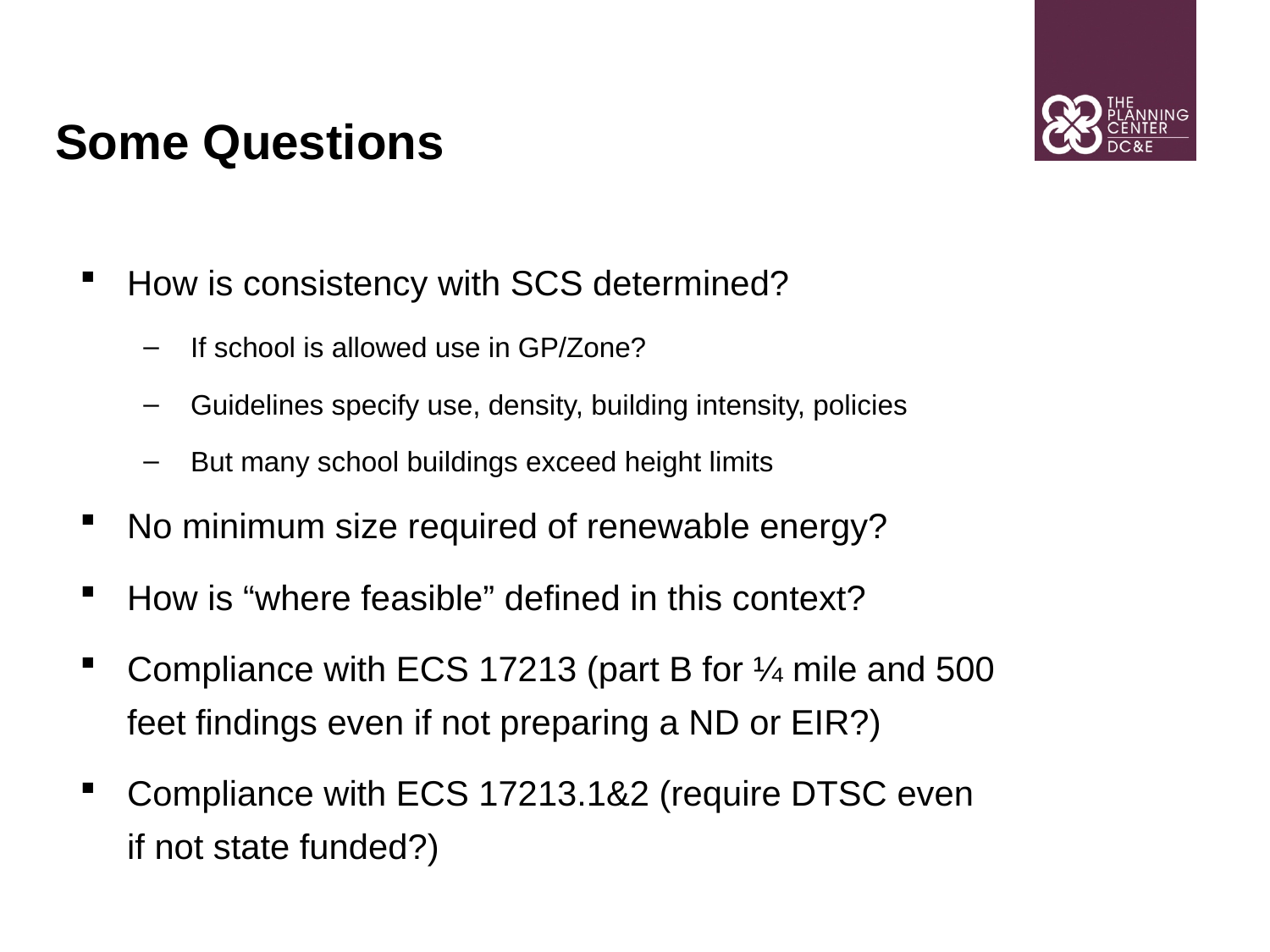

Some Questions
How is consistency with SCS determined?
If school is allowed use in GP/Zone?
Guidelines specify use, density, building intensity, policies
But many school buildings exceed height limits
No minimum size required of renewable energy?
How is “where feasible” defined in this context?
Compliance with ECS 17213 (part B for ¼ mile and 500 feet findings even if not preparing a ND or EIR?)
Compliance with ECS 17213.1&2 (require DTSC even if not state funded?)